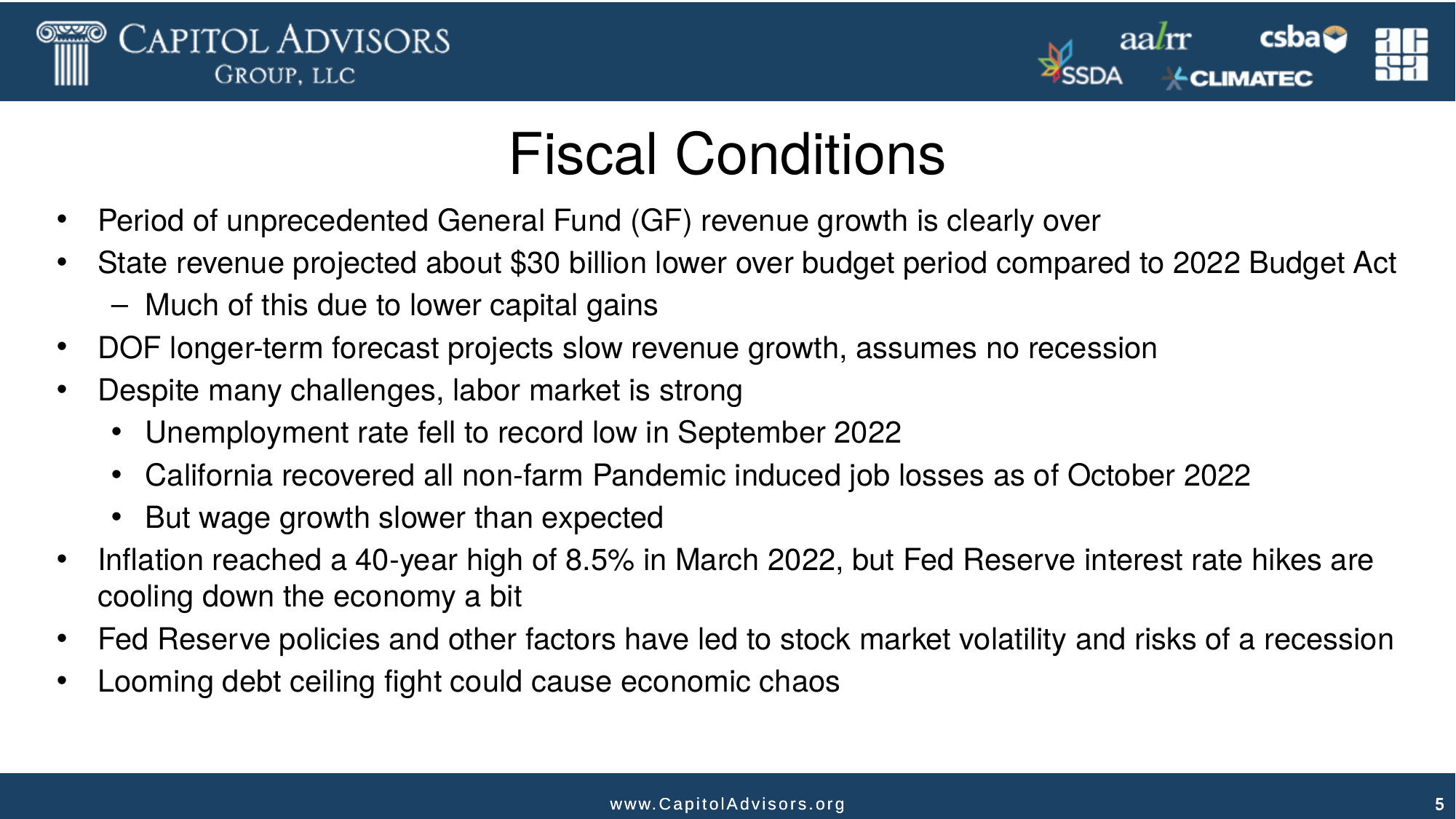

# Fiscal Conditions
Period of unprecedented General Fund (GF) revenue growth is clearly over
State revenue projected about $30 billion lower over budget period compared to 2022 Budget Act
Much of this due to lower capital gains
DOF longer-term forecast projects slow revenue growth, assumes no recession
Despite many challenges, labor market is strong
Unemployment rate fell to record low in September 2022
California recovered all non-farm Pandemic induced job losses as of October 2022
But wage growth slower than expected
Inflation reached a 40-year high of 8.5% in March 2022, but Fed Reserve interest rate hikes are cooling down the economy a bit
Fed Reserve policies and other factors have led to stock market volatility and risks of a recession
Looming debt ceiling fight could cause economic chaos

5